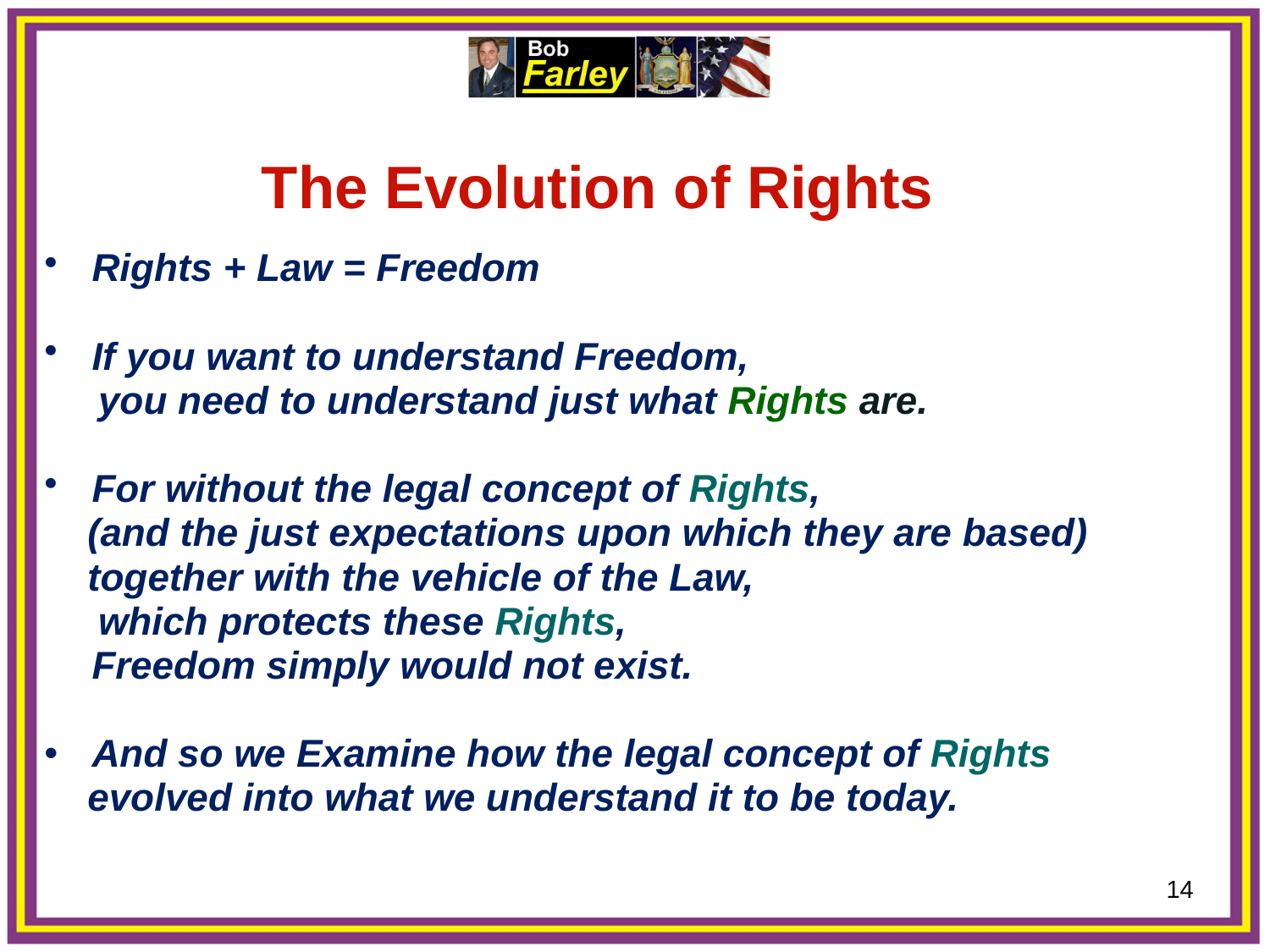

The Evolution of Rights

Rights + Law = Freedom

If you want to understand Freedom,
     you need to understand just what Rights are.

For without the legal concept of Rights,
    (and the just expectations upon which they are based)
    together with the vehicle of the Law,
     which protects these Rights,
	Freedom simply would not exist.

And so we Examine how the legal concept of Rights
    evolved into what we understand it to be today.
14